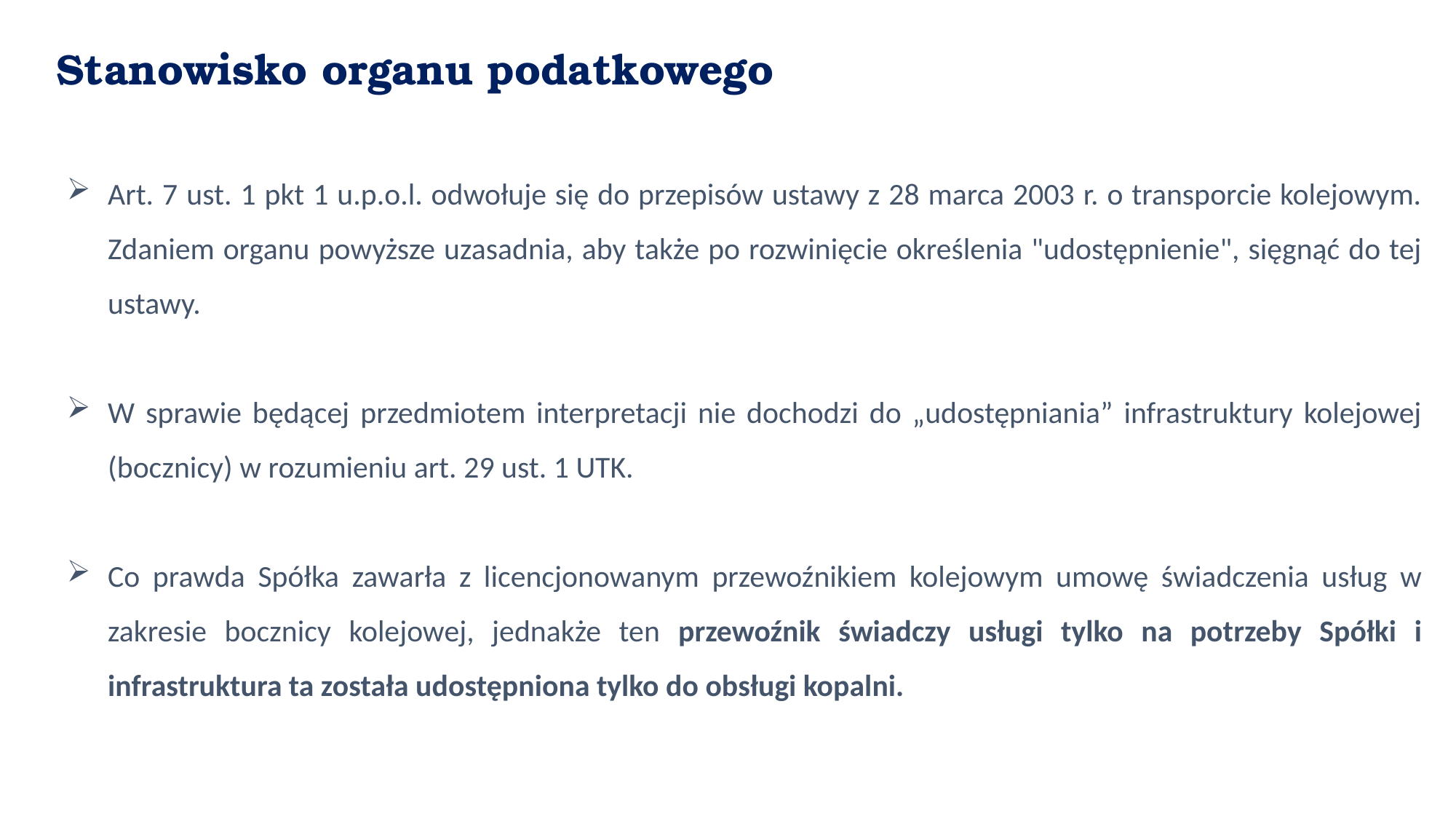

# Stanowisko organu podatkowego
Art. 7 ust. 1 pkt 1 u.p.o.l. odwołuje się do przepisów ustawy z 28 marca 2003 r. o transporcie kolejowym. Zdaniem organu powyższe uzasadnia, aby także po rozwinięcie określenia "udostępnienie", sięgnąć do tej ustawy.

W sprawie będącej przedmiotem interpretacji nie dochodzi do „udostępniania” infrastruktury kolejowej (bocznicy) w rozumieniu art. 29 ust. 1 UTK.

Co prawda Spółka zawarła z licencjonowanym przewoźnikiem kolejowym umowę świadczenia usług w zakresie bocznicy kolejowej, jednakże ten przewoźnik świadczy usługi tylko na potrzeby Spółki i infrastruktura ta została udostępniona tylko do obsługi kopalni.